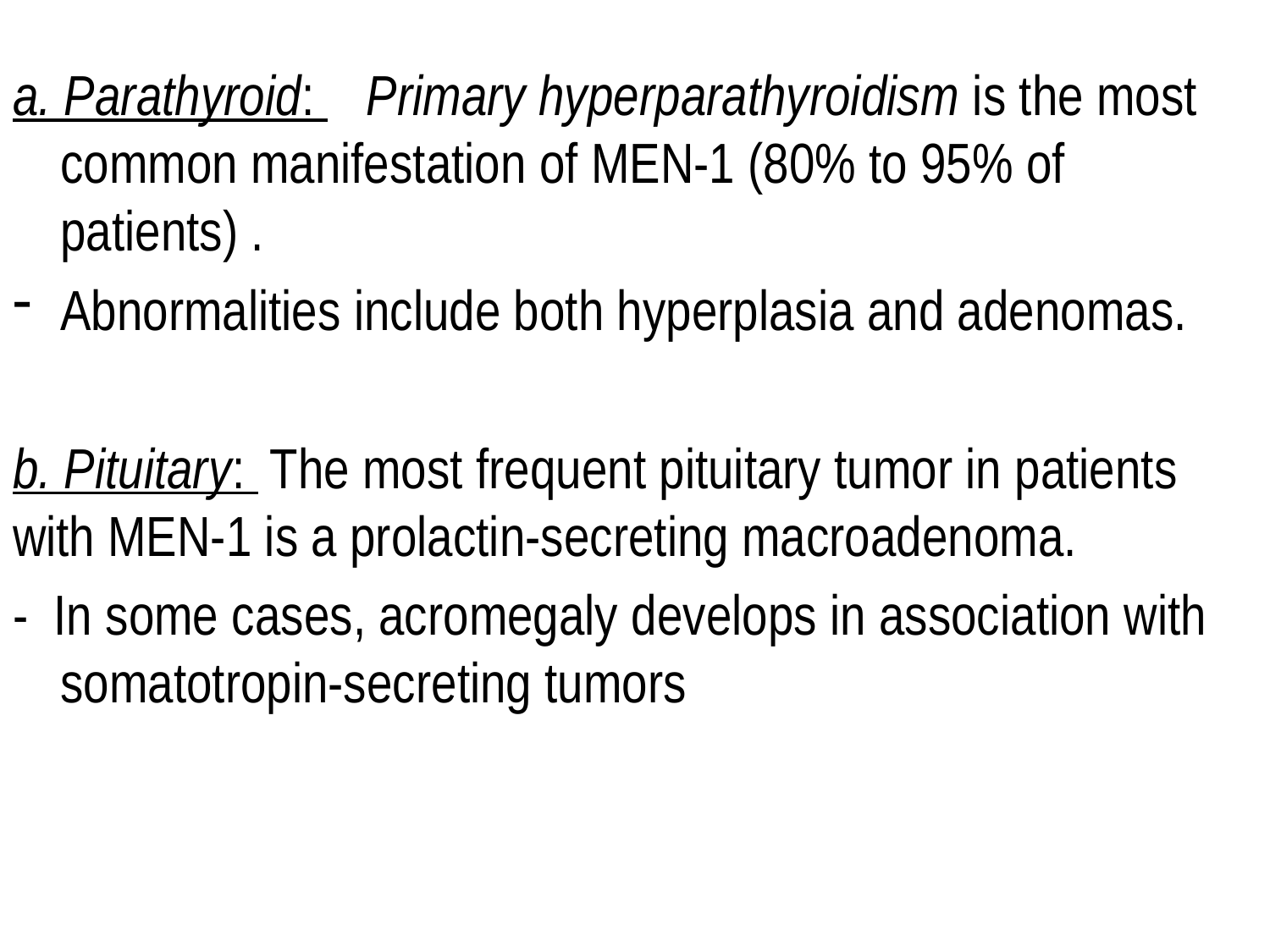

a. Parathyroid:    Primary hyperparathyroidism is the most common manifestation of MEN-1 (80% to 95% of patients) .
Abnormalities include both hyperplasia and adenomas.

b. Pituitary:  The most frequent pituitary tumor in patients with MEN-1 is a prolactin-secreting macroadenoma.
-  In some cases, acromegaly develops in association with somatotropin-secreting tumors